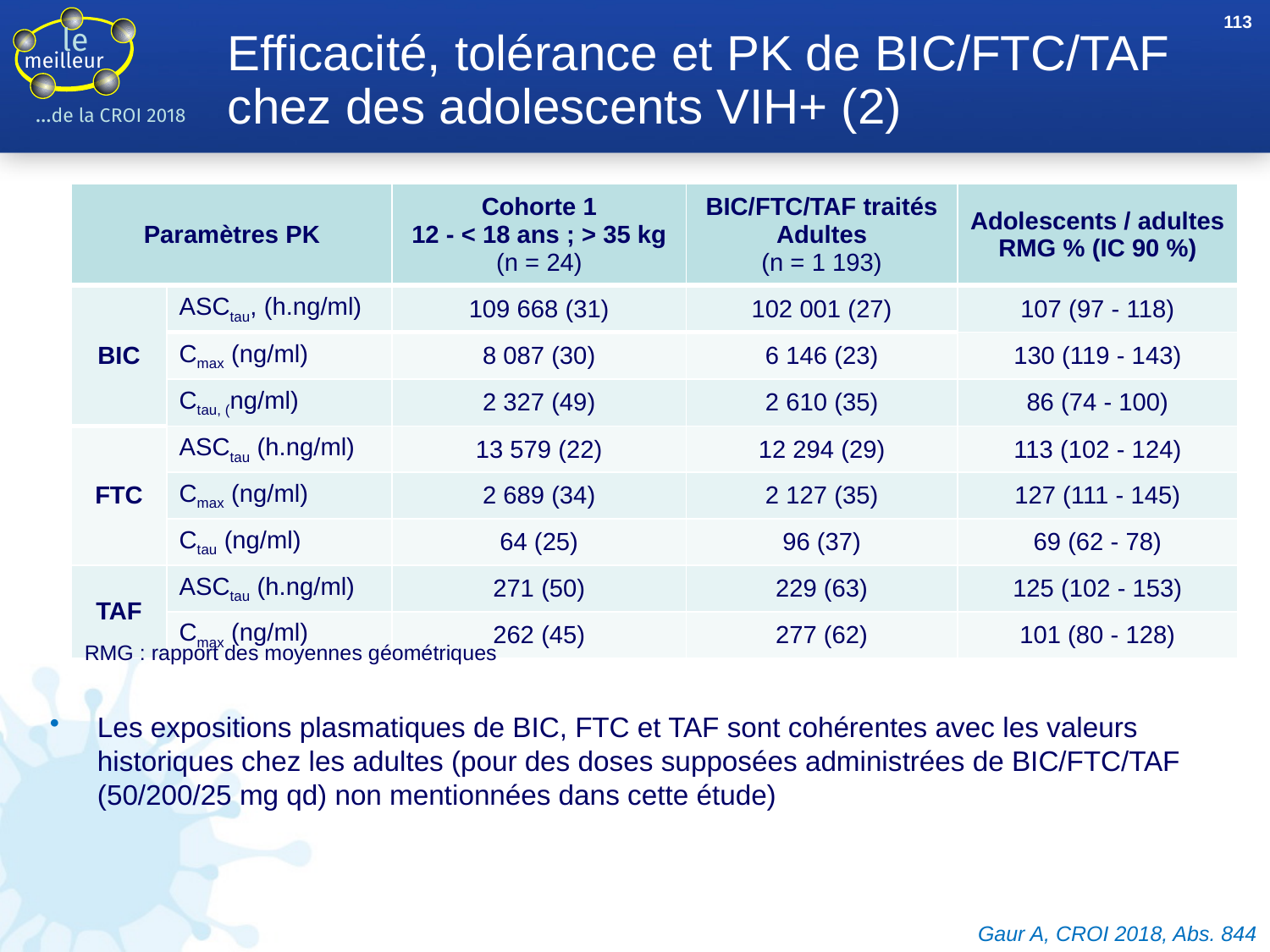

113
# Efficacité, tolérance et PK de BIC/FTC/TAF chez des adolescents VIH+ (2)
Paramètres PK moyens de BIC, FTC et TAF (CV %)
| Paramètres PK |  | Cohorte 1 12 - < 18 ans ; > 35 kg (n = 24) | BIC/FTC/TAF traités Adultes (n = 1 193) | Adolescents / adultes RMG % (IC 90 %) |
| --- | --- | --- | --- | --- |
| BIC | ASCtau, (h.ng/ml) | 109 668 (31) | 102 001 (27) | 107 (97 - 118) |
|  | Cmax (ng/ml) | 8 087 (30) | 6 146 (23) | 130 (119 - 143) |
|  | Ctau, (ng/ml) | 2 327 (49) | 2 610 (35) | 86 (74 - 100) |
| FTC | ASCtau (h.ng/ml) | 13 579 (22) | 12 294 (29) | 113 (102 - 124) |
|  | Cmax (ng/ml) | 2 689 (34) | 2 127 (35) | 127 (111 - 145) |
|  | Ctau (ng/ml) | 64 (25) | 96 (37) | 69 (62 - 78) |
| TAF | ASCtau (h.ng/ml) | 271 (50) | 229 (63) | 125 (102 - 153) |
|  | Cmax (ng/ml) | 262 (45) | 277 (62) | 101 (80 - 128) |
RMG : rapport des moyennes géométriques
Les expositions plasmatiques de BIC, FTC et TAF sont cohérentes avec les valeurs historiques chez les adultes (pour des doses supposées administrées de BIC/FTC/TAF (50/200/25 mg qd) non mentionnées dans cette étude)
Gaur A, CROI 2018, Abs. 844